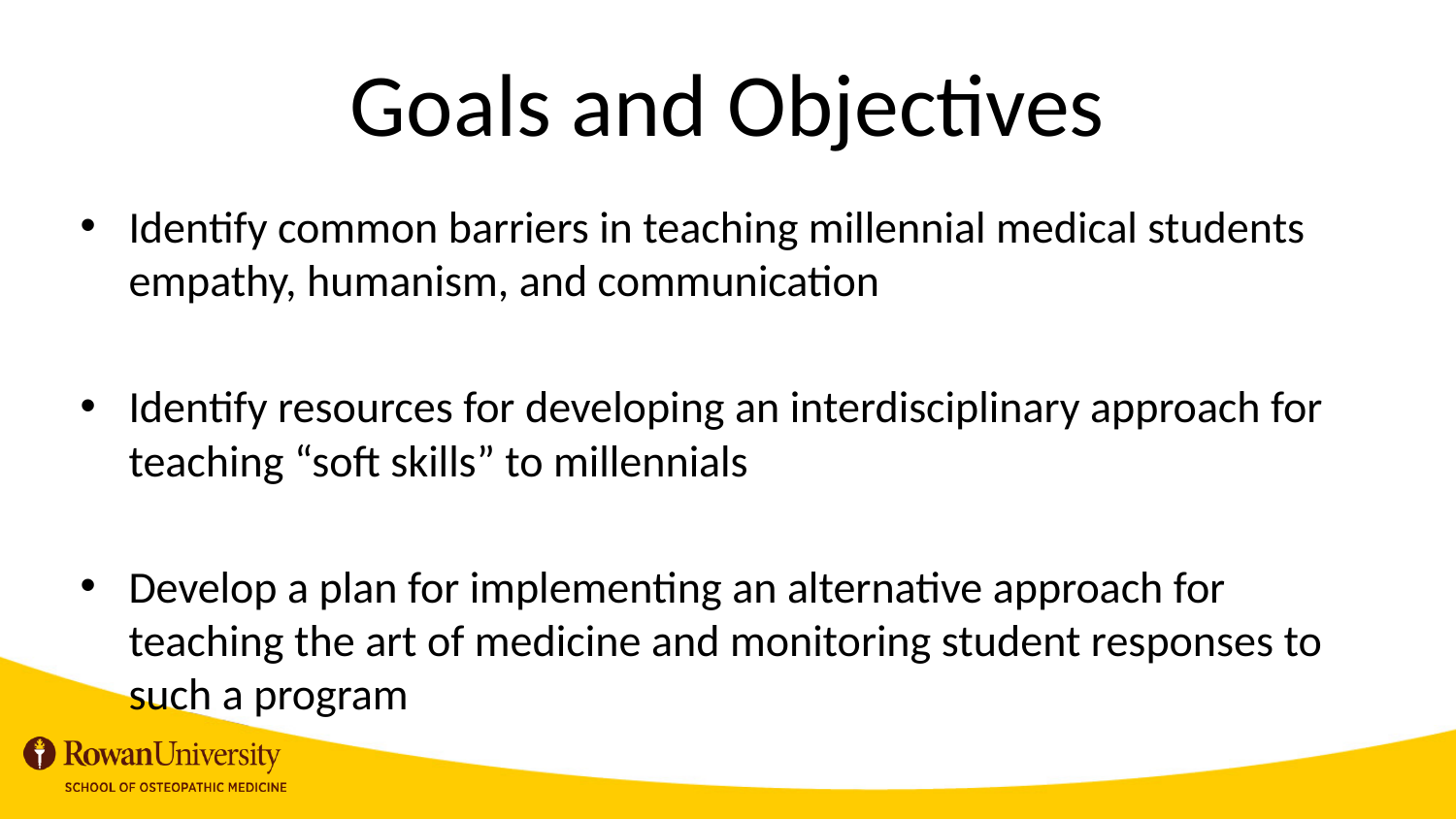

# Goals and Objectives
Identify common barriers in teaching millennial medical students empathy, humanism, and communication

Identify resources for developing an interdisciplinary approach for teaching “soft skills” to millennials

Develop a plan for implementing an alternative approach for teaching the art of medicine and monitoring student responses to such a program